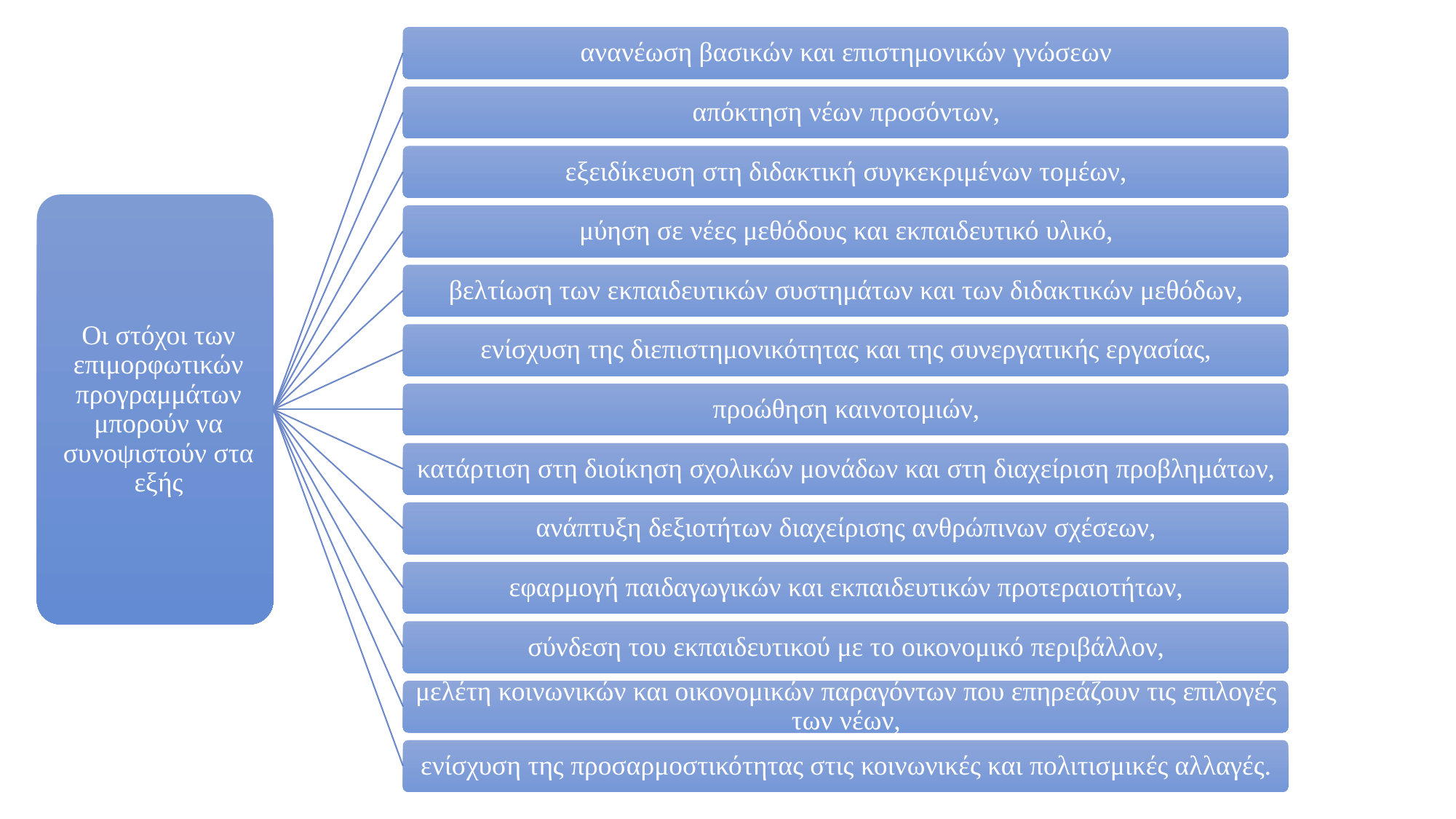

Οι στόχοι των επιμορφωτικών προγραμμάτων μπορούν να συνοψιστούν στα εξής

ανανέωση βασικών και επιστημονικών γνώσεων

απόκτηση νέων προσόντων,

εξειδίκευση στη διδακτική συγκεκριμένων τομέων,

μύηση σε νέες μεθόδους και εκπαιδευτικό υλικό,

βελτίωση των εκπαιδευτικών συστημάτων και των διδακτικών μεθόδων,

ενίσχυση της διεπιστημονικότητας και της συνεργατικής εργασίας,

προώθηση καινοτομιών,

κατάρτιση στη διοίκηση σχολικών μονάδων και στη διαχείριση προβλημάτων,

ανάπτυξη δεξιοτήτων διαχείρισης ανθρώπινων σχέσεων,

εφαρμογή παιδαγωγικών και εκπαιδευτικών προτεραιοτήτων,

σύνδεση του εκπαιδευτικού με το οικονομικό περιβάλλον,

μελέτη κοινωνικών και οικονομικών παραγόντων που επηρεάζουν τις επιλογές των νέων,

ενίσχυση της προσαρμοστικότητας στις κοινωνικές και πολιτισμικές αλλαγές.